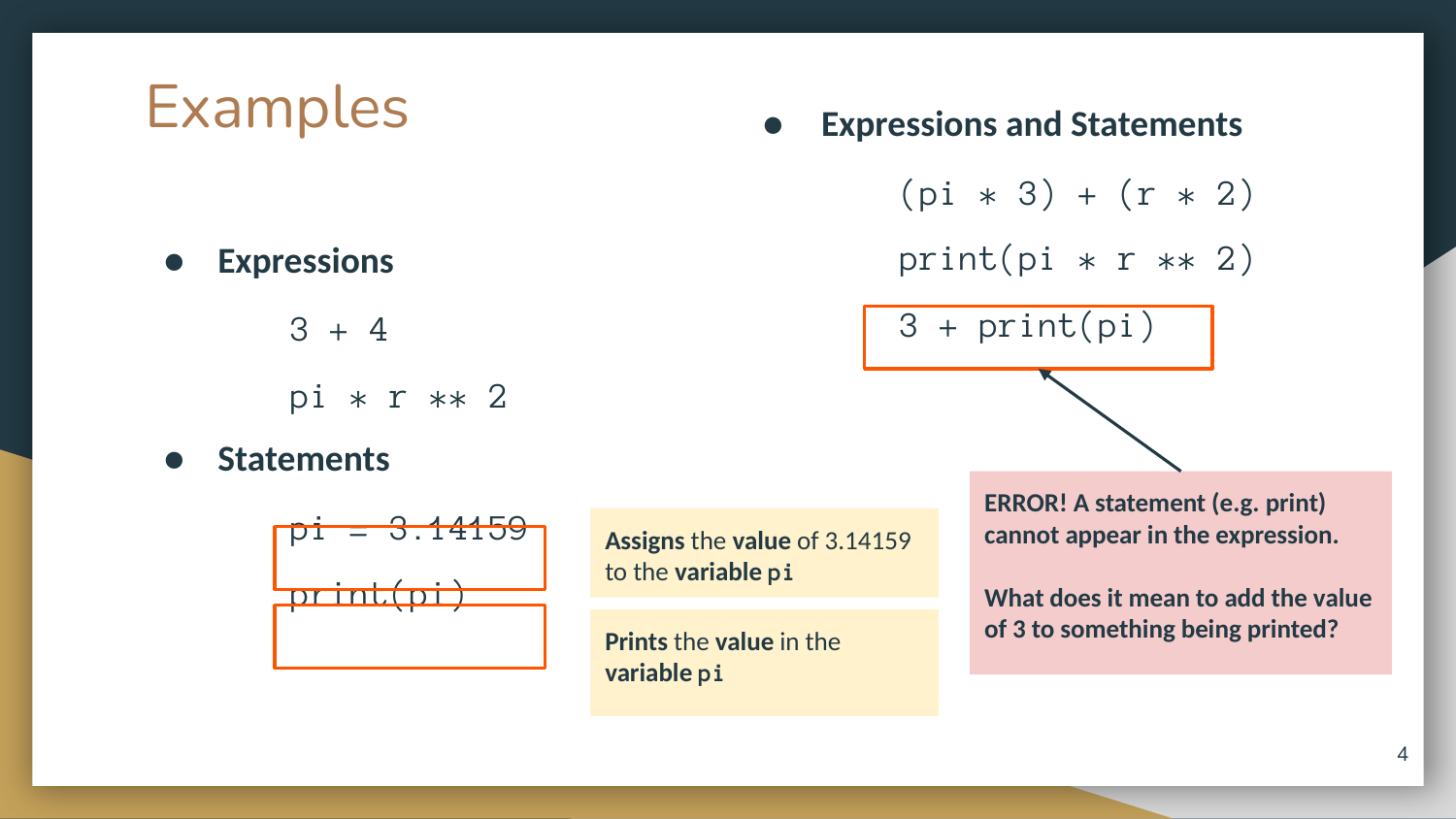

# Examples
Expressions and Statements
(pi * 3) + (r * 2)
print(pi * r ** 2)
3 + print(pi)
Expressions
3 + 4
pi * r ** 2
Statements
pi = 3.14159
print(pi)

ERROR! A statement (e.g. print) cannot appear in the expression.

What does it mean to add the value of 3 to something being printed?
Assigns the value of 3.14159 to the variable pi

Prints the value in the variable pi
4